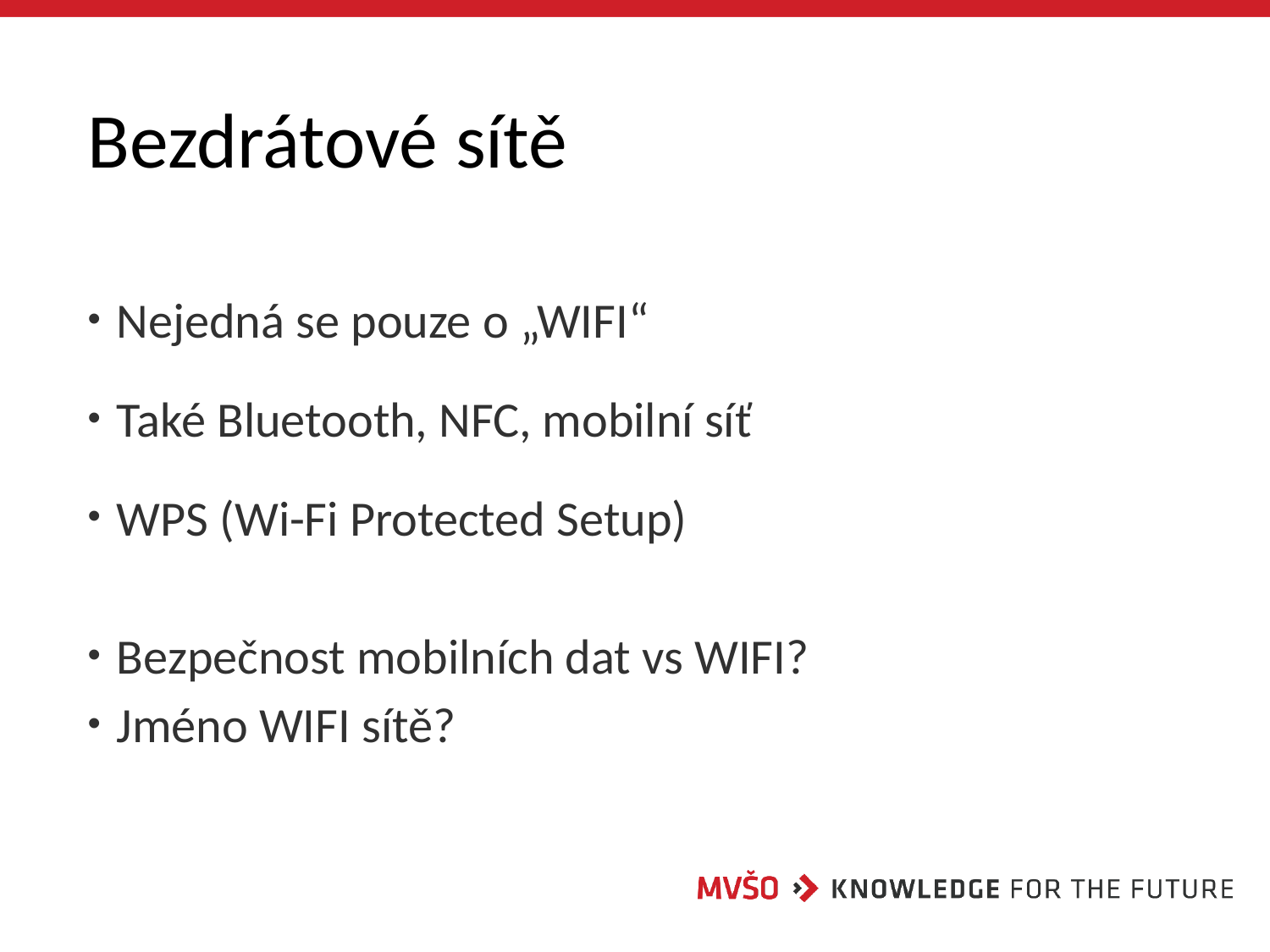

# Bezdrátové sítě
 Nejedná se pouze o „WIFI“
 Také Bluetooth, NFC, mobilní síť
 WPS (Wi-Fi Protected Setup)

 Bezpečnost mobilních dat vs WIFI?
 Jméno WIFI sítě?